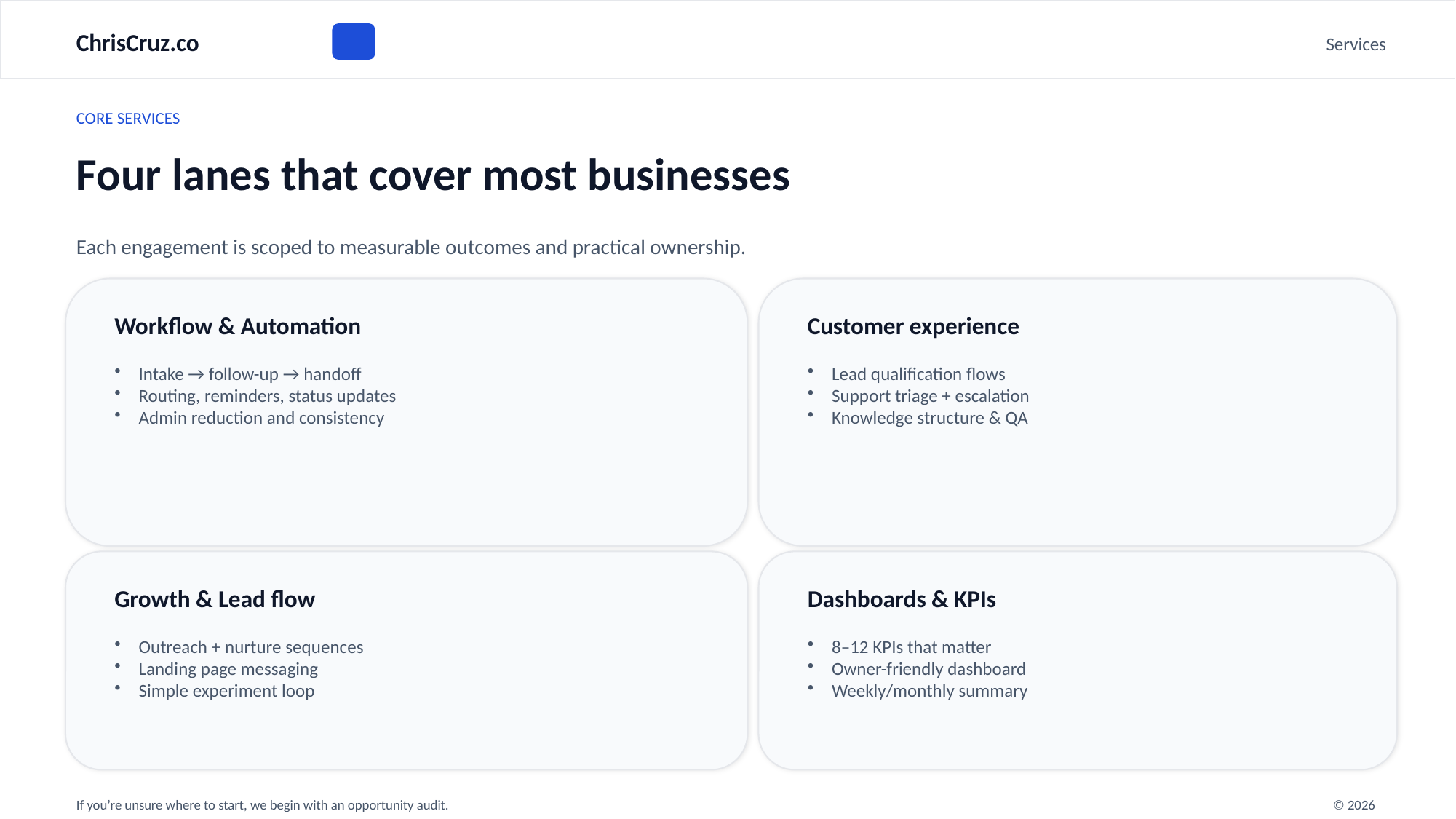

ChrisCruz.co
Services

CORE SERVICES
Four lanes that cover most businesses
Each engagement is scoped to measurable outcomes and practical ownership.

Workflow & Automation
Customer experience
Intake → follow-up → handoff
Routing, reminders, status updates
Admin reduction and consistency
Lead qualification flows
Support triage + escalation
Knowledge structure & QA

Growth & Lead flow
Dashboards & KPIs
Outreach + nurture sequences
Landing page messaging
Simple experiment loop
8–12 KPIs that matter
Owner-friendly dashboard
Weekly/monthly summary
If you’re unsure where to start, we begin with an opportunity audit.
© 2026